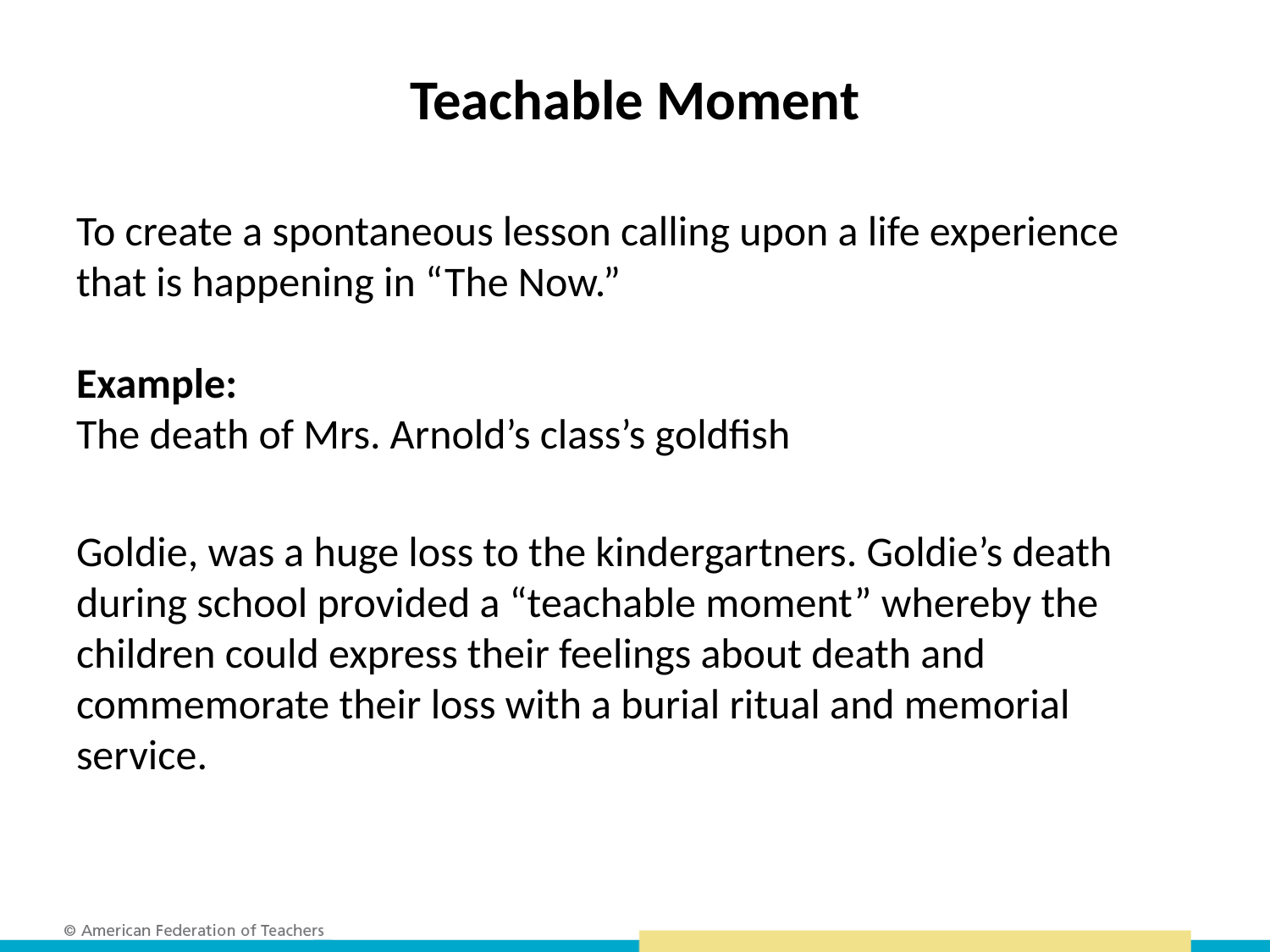

# Teachable Moment
To create a spontaneous lesson calling upon a life experience that is happening in “The Now.”
Example:
The death of Mrs. Arnold’s class’s goldfish

Goldie, was a huge loss to the kindergartners. Goldie’s death during school provided a “teachable moment” whereby the children could express their feelings about death and commemorate their loss with a burial ritual and memorial service.